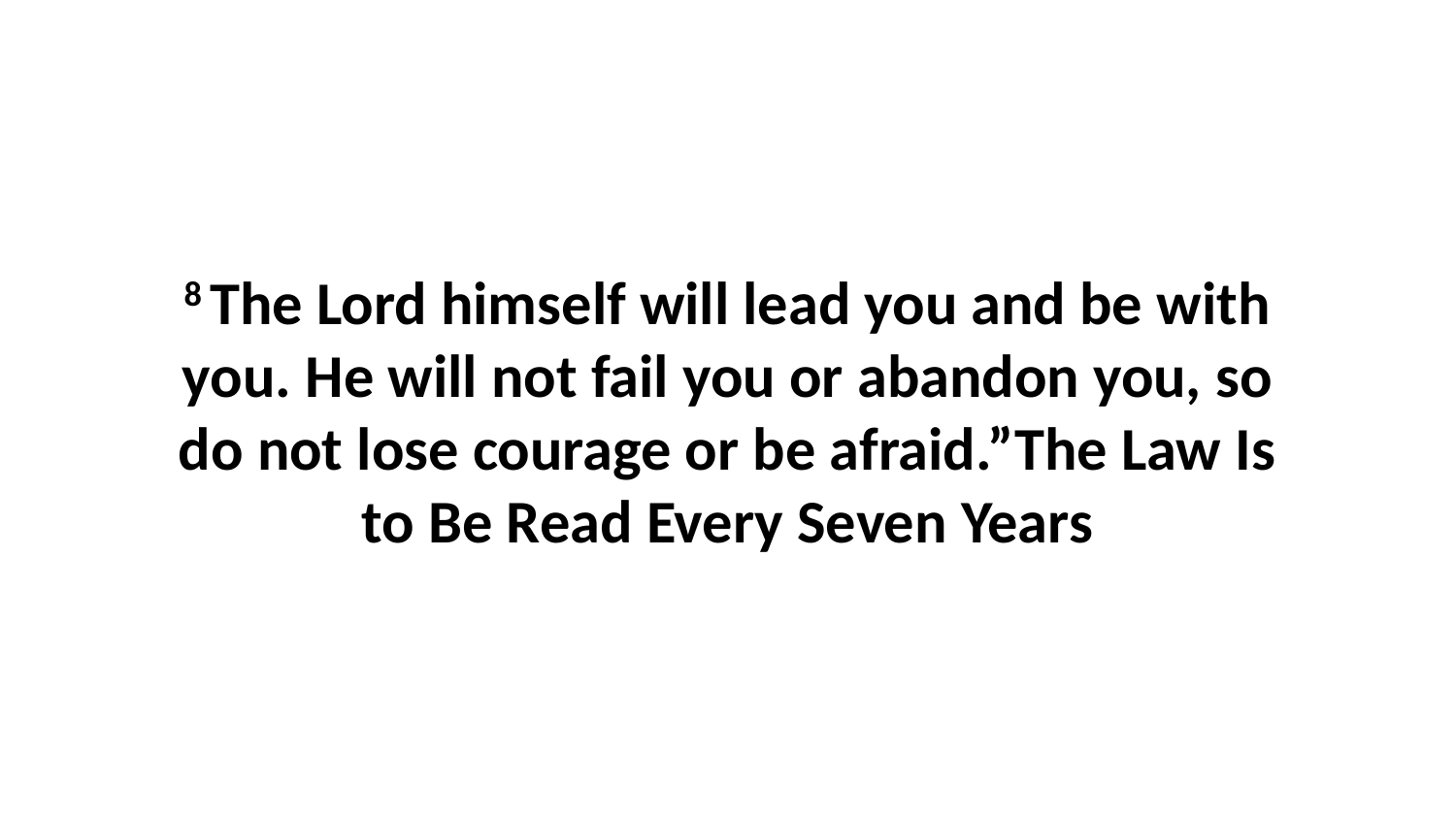

8 The Lord himself will lead you and be with you. He will not fail you or abandon you, so do not lose courage or be afraid.”The Law Is to Be Read Every Seven Years